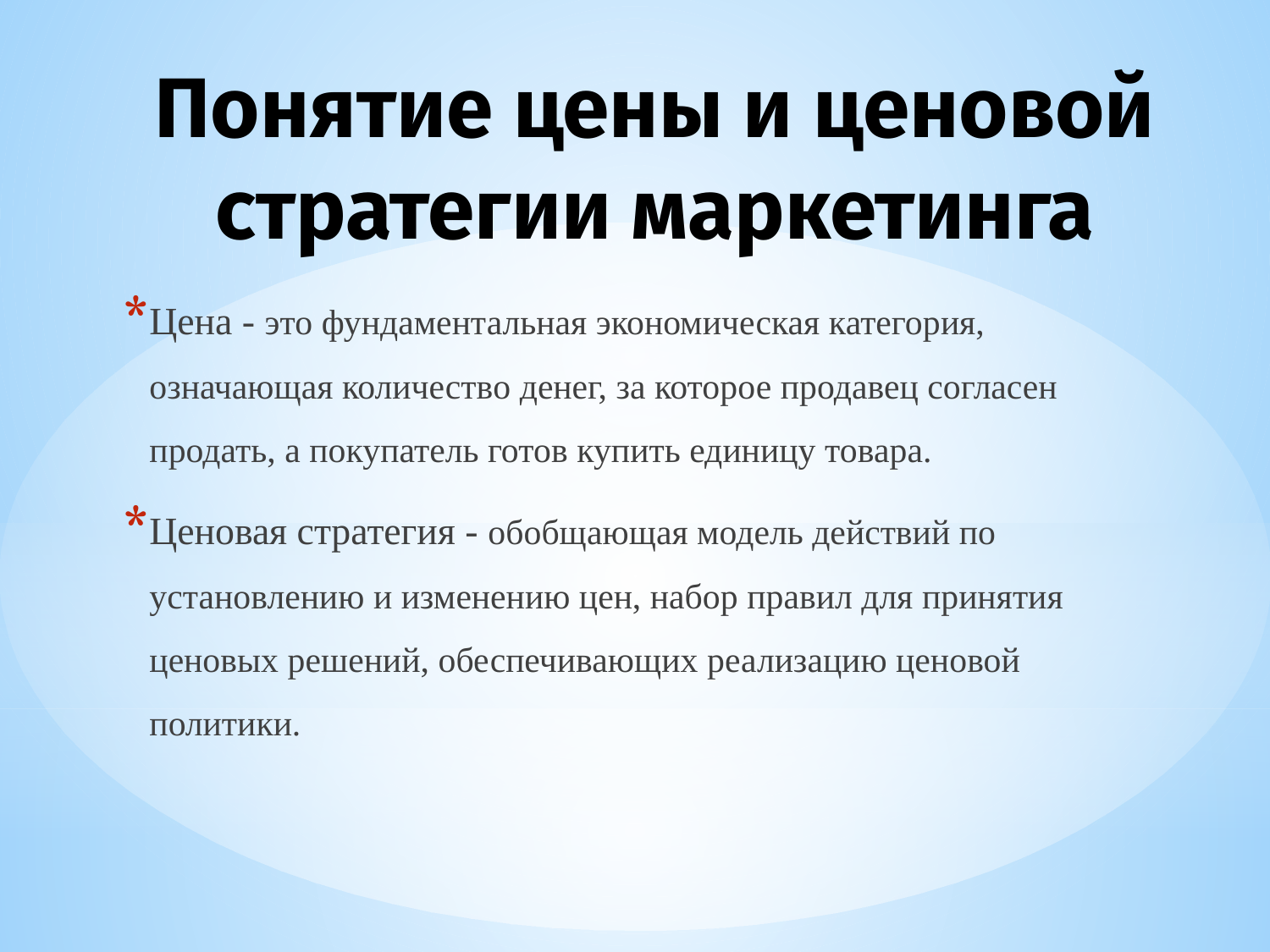

# Понятие цены и ценовой стратегии маркетинга
Цена - это фундаментальная экономическая категория, означающая количество денег, за которое продавец согласен продать, а покупатель готов купить единицу товара.
Ценовая стратегия - обобщающая модель действий по установлению и изменению цен, набор правил для принятия ценовых решений, обеспечивающих реализацию ценовой политики.